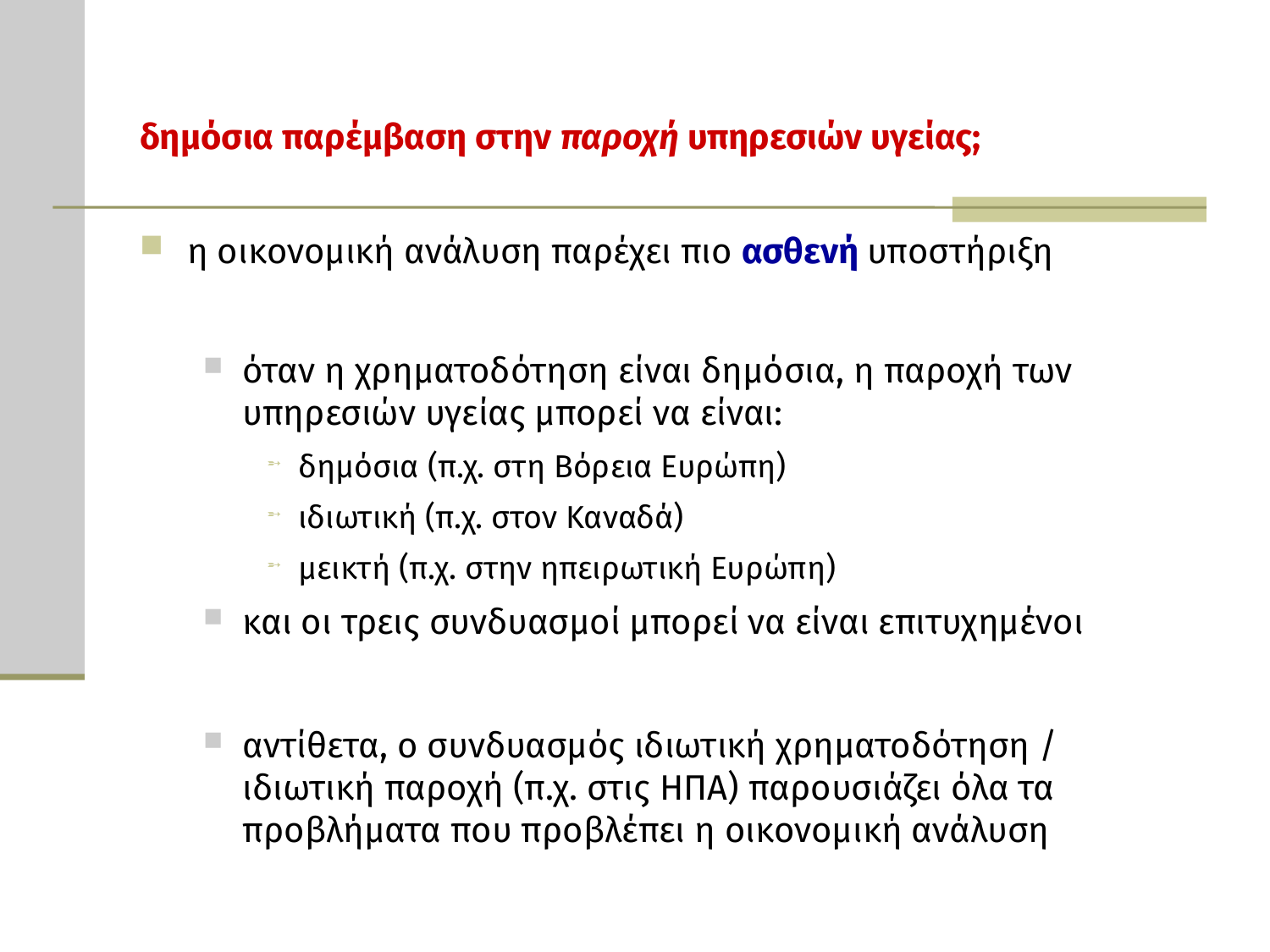

# δημόσια παρέμβαση στην παροχή υπηρεσιών υγείας;
η οικονομική ανάλυση παρέχει πιο ασθενή υποστήριξη

όταν η χρηματοδότηση είναι δημόσια, η παροχή των υπηρεσιών υγείας μπορεί να είναι:
δημόσια (π.χ. στη Βόρεια Ευρώπη)
ιδιωτική (π.χ. στον Καναδά)
μεικτή (π.χ. στην ηπειρωτική Ευρώπη)
και οι τρεις συνδυασμοί μπορεί να είναι επιτυχημένοι

αντίθετα, ο συνδυασμός ιδιωτική χρηματοδότηση / ιδιωτική παροχή (π.χ. στις ΗΠΑ) παρουσιάζει όλα τα προβλήματα που προβλέπει η οικονομική ανάλυση